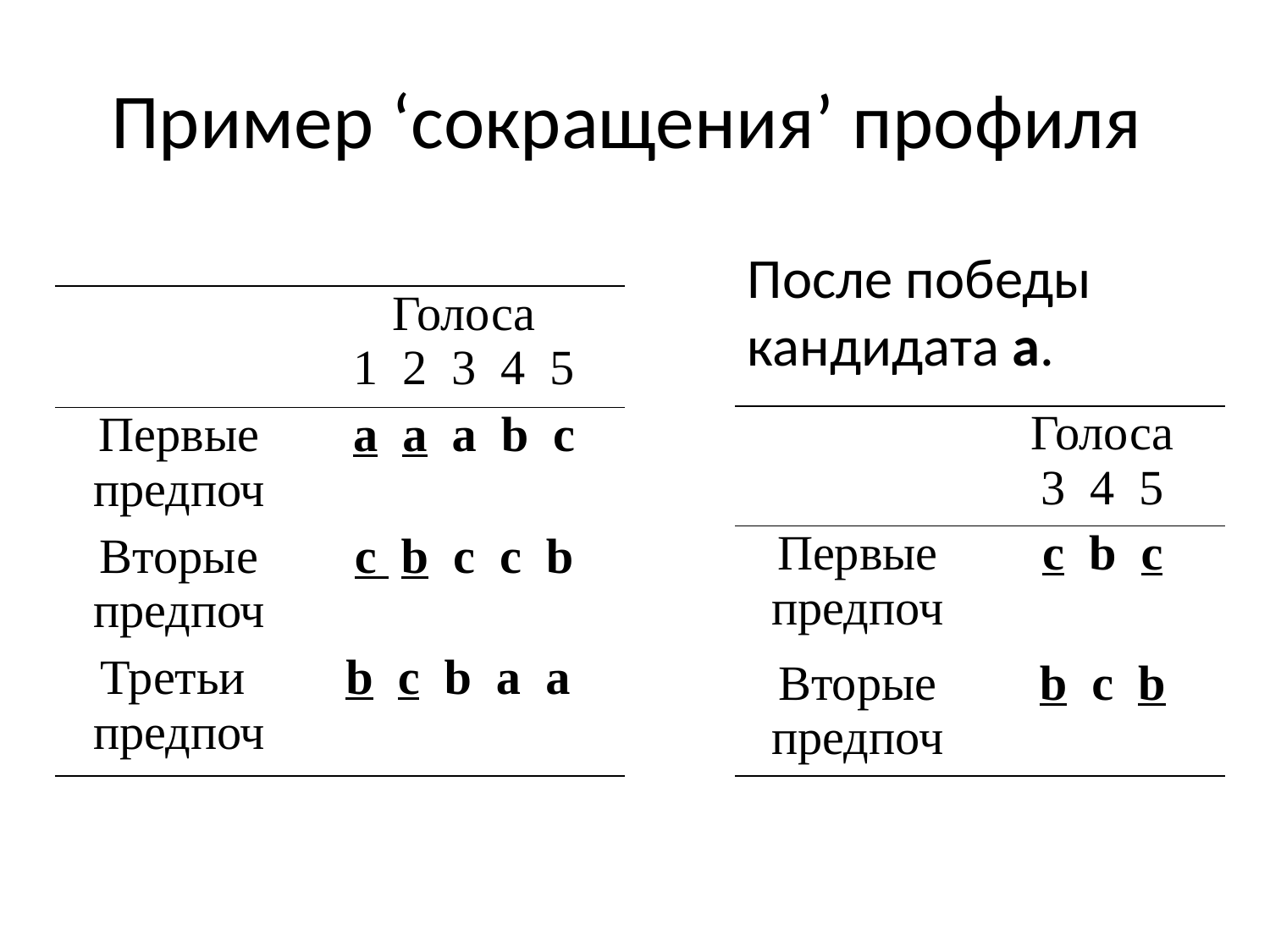

# Пример ‘сокращения’ профиля
После победы кандидата а.
|  | Голоса 1 2 3 4 5 |
| --- | --- |
| Первые предпоч | a a a b c |
| Вторые предпоч | c b c c b |
| Третьи предпоч | b c b a a |
|  | Голоса 3 4 5 |
| --- | --- |
| Первые предпоч | c b c |
| Вторые предпоч | b c b |